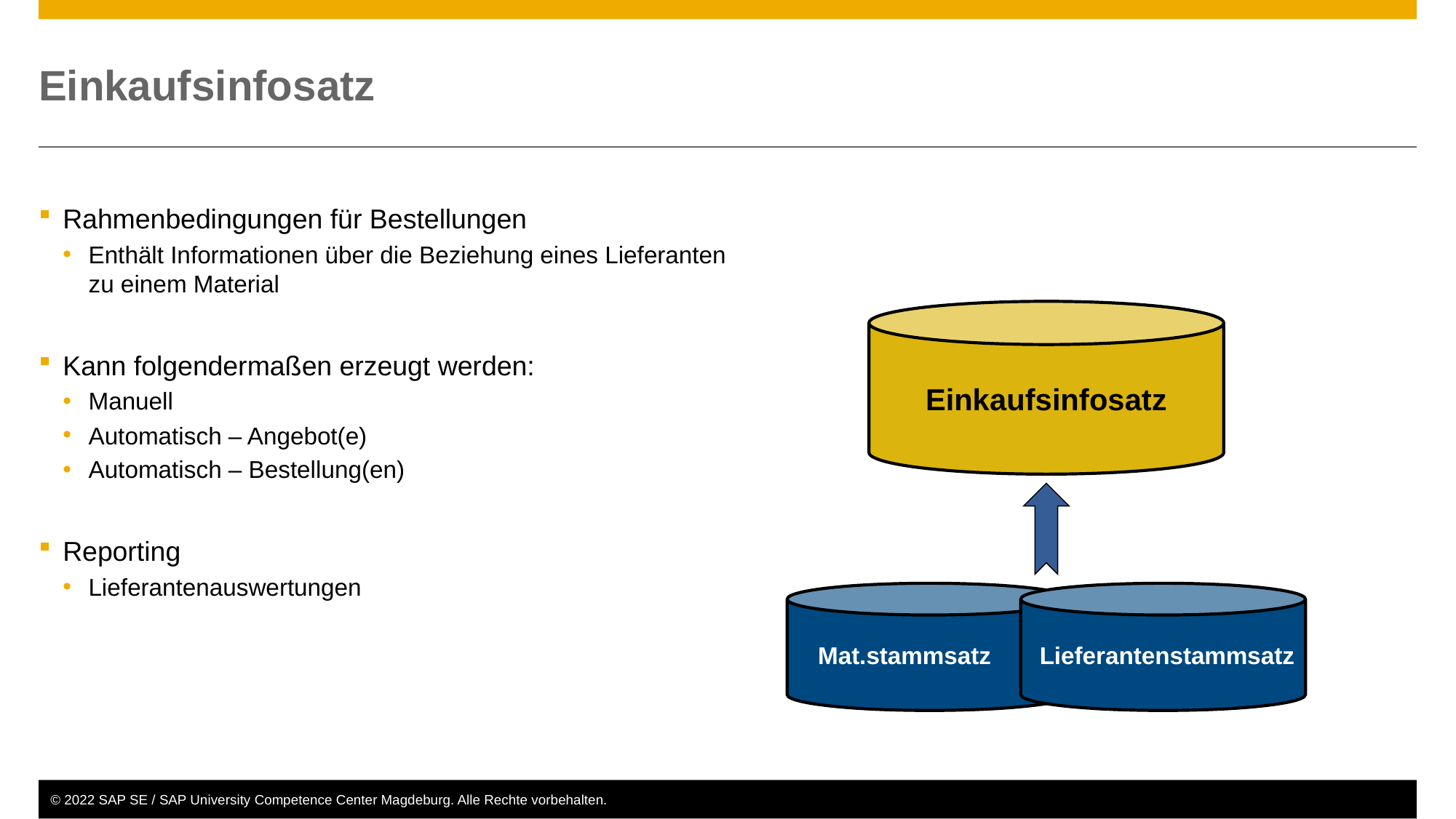

# Einkaufsinfosatz
Rahmenbedingungen für Bestellungen
Enthält Informationen über die Beziehung eines Lieferanten zu einem Material

Kann folgendermaßen erzeugt werden:
Manuell
Automatisch – Angebot(e)
Automatisch – Bestellung(en)

Reporting
Lieferantenauswertungen

Einkaufsinfosatz

   Mat.stammsatz
Lieferantenstammsatz